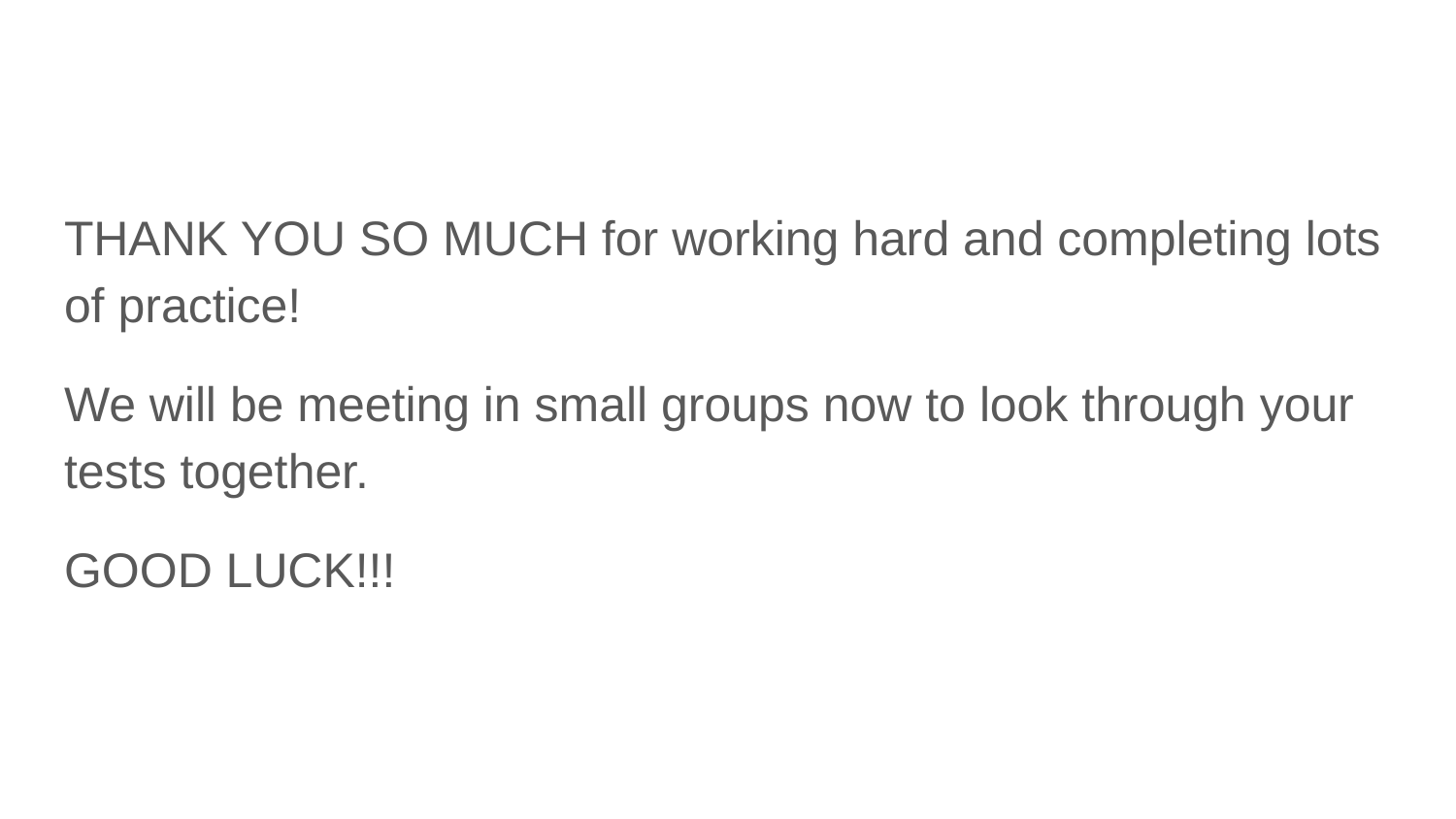

#
THANK YOU SO MUCH for working hard and completing lots of practice!
We will be meeting in small groups now to look through your tests together.
GOOD LUCK!!!